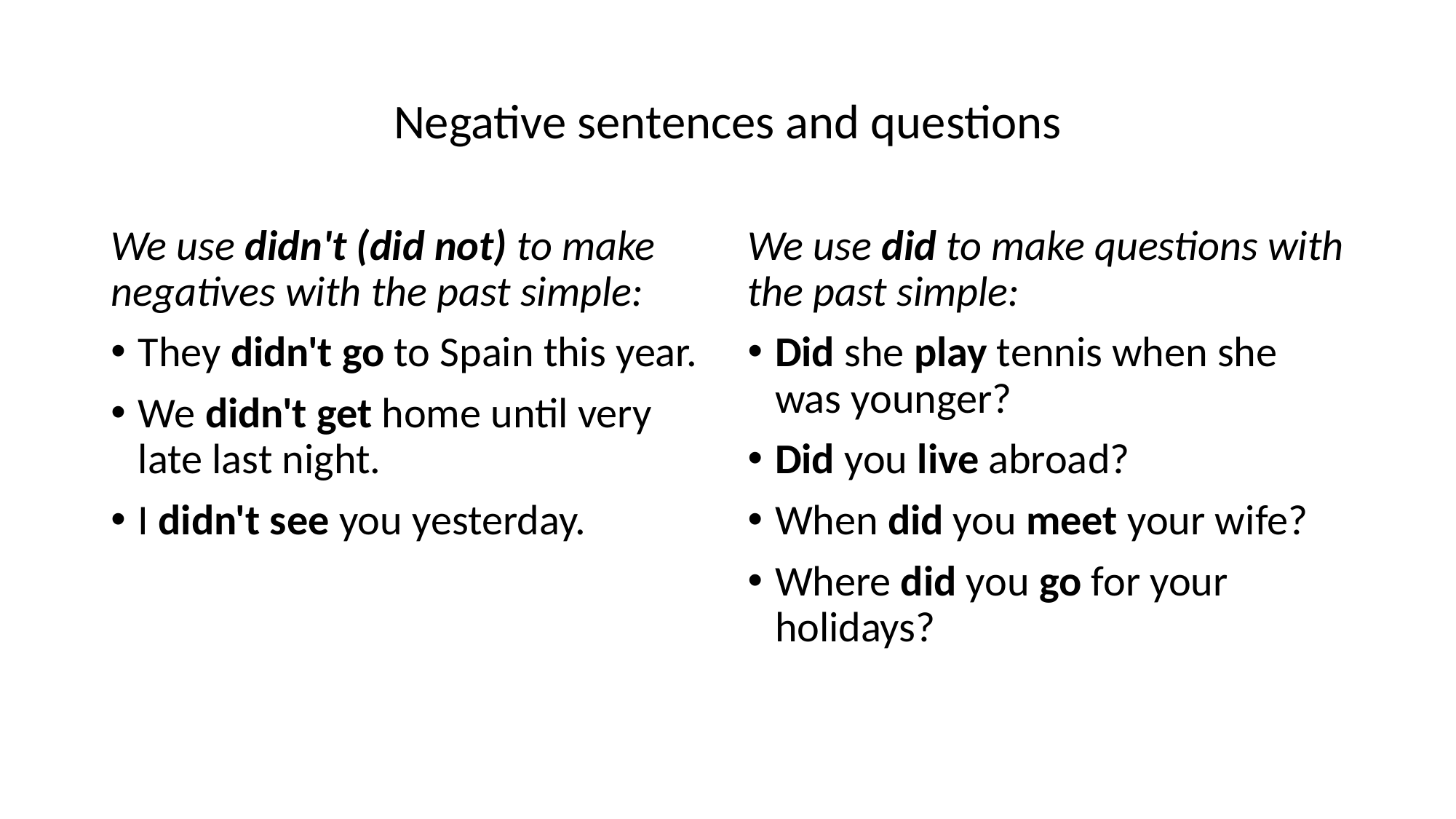

# Negative sentences and questions
We use didn't (did not) to make negatives with the past simple:
They didn't go to Spain this year.
We didn't get home until very late last night.
I didn't see you yesterday.

We use did to make questions with the past simple:
Did she play tennis when she was younger?
Did you live abroad?
When did you meet your wife?
Where did you go for your holidays?